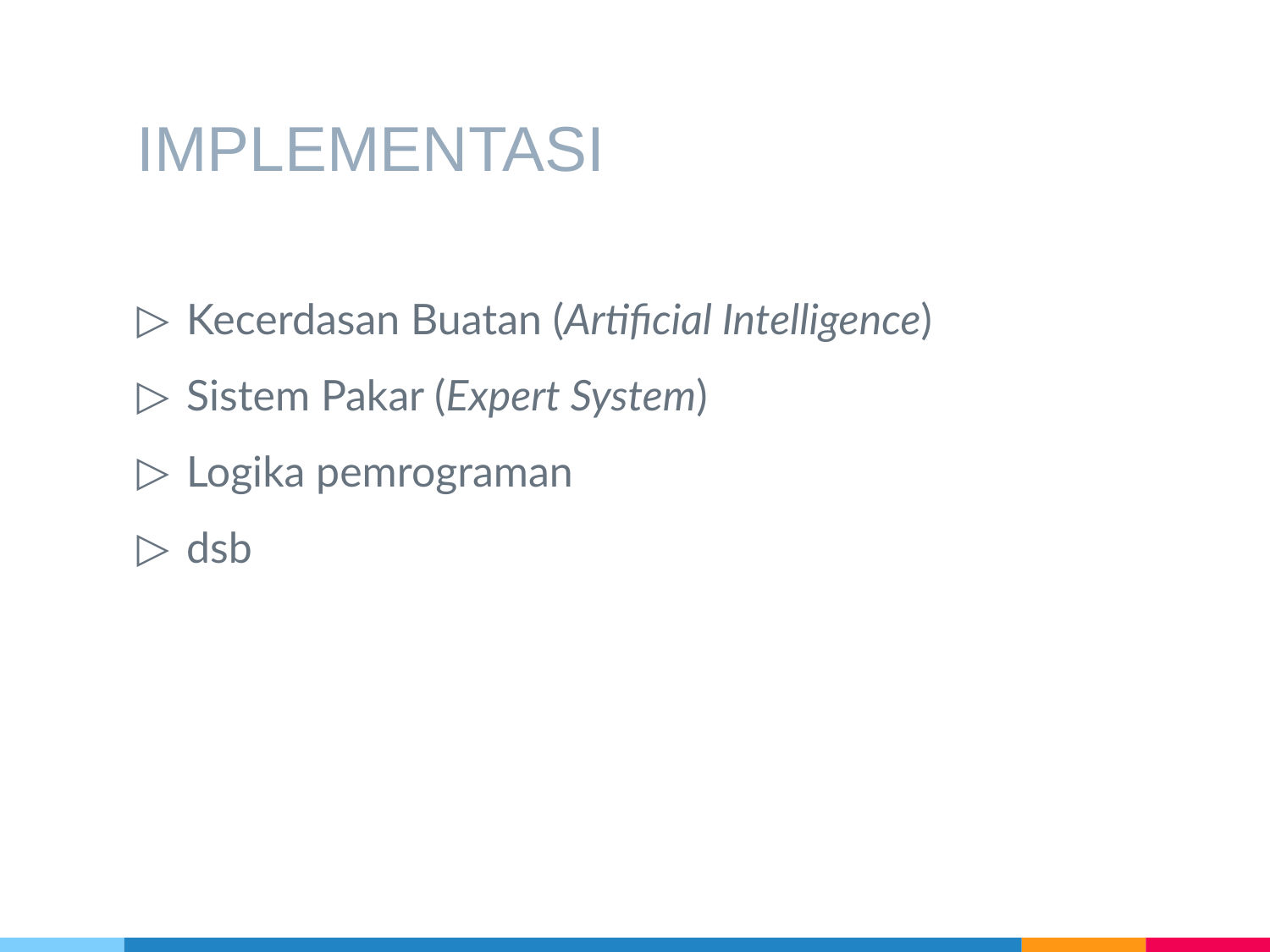

# IMPLEMENTASI
Kecerdasan Buatan (Artificial Intelligence)
Sistem Pakar (Expert System)
Logika pemrograman
dsb